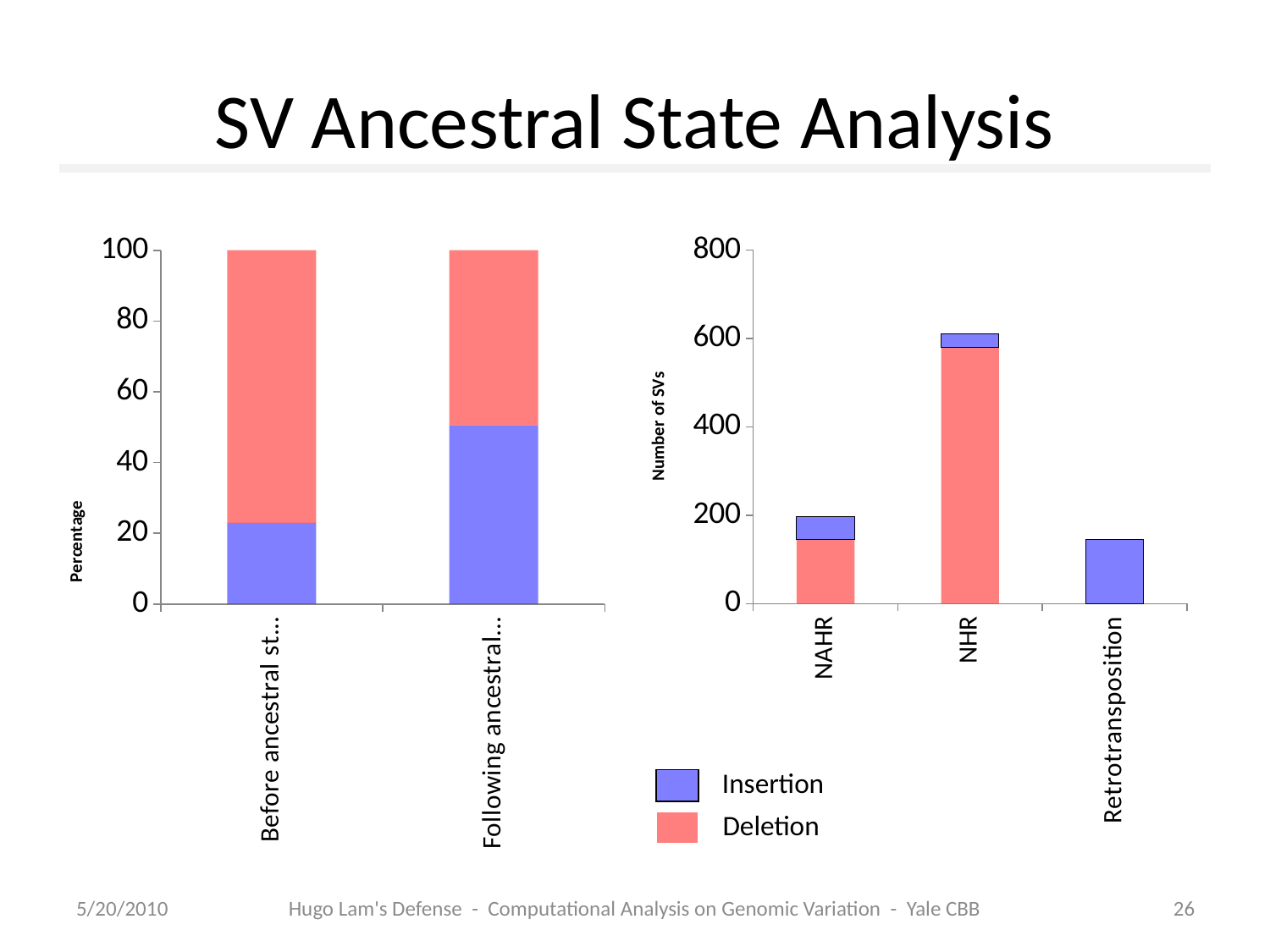

# SV Ancestral State Analysis

### Chart

| Category | Insertion | Deletion |
|---|---|---|
| Before ancestral state analysis | 22.92122538293209 | 77.07877461706676 |
| Following ancestral state analysis | 50.476190476190446 | 49.523809523809526 |

### Chart

| Category | Deletion | Insertion |
|---|---|---|
| NAHR | 146.0 | 51.0 |
| NHR | 580.0 | 30.0 |
| Retrotransposition | 0.0 | 146.0 |
Insertion

Deletion

5/20/2010
Hugo Lam's Defense  -  Computational Analysis on Genomic Variation  -  Yale CBB
26